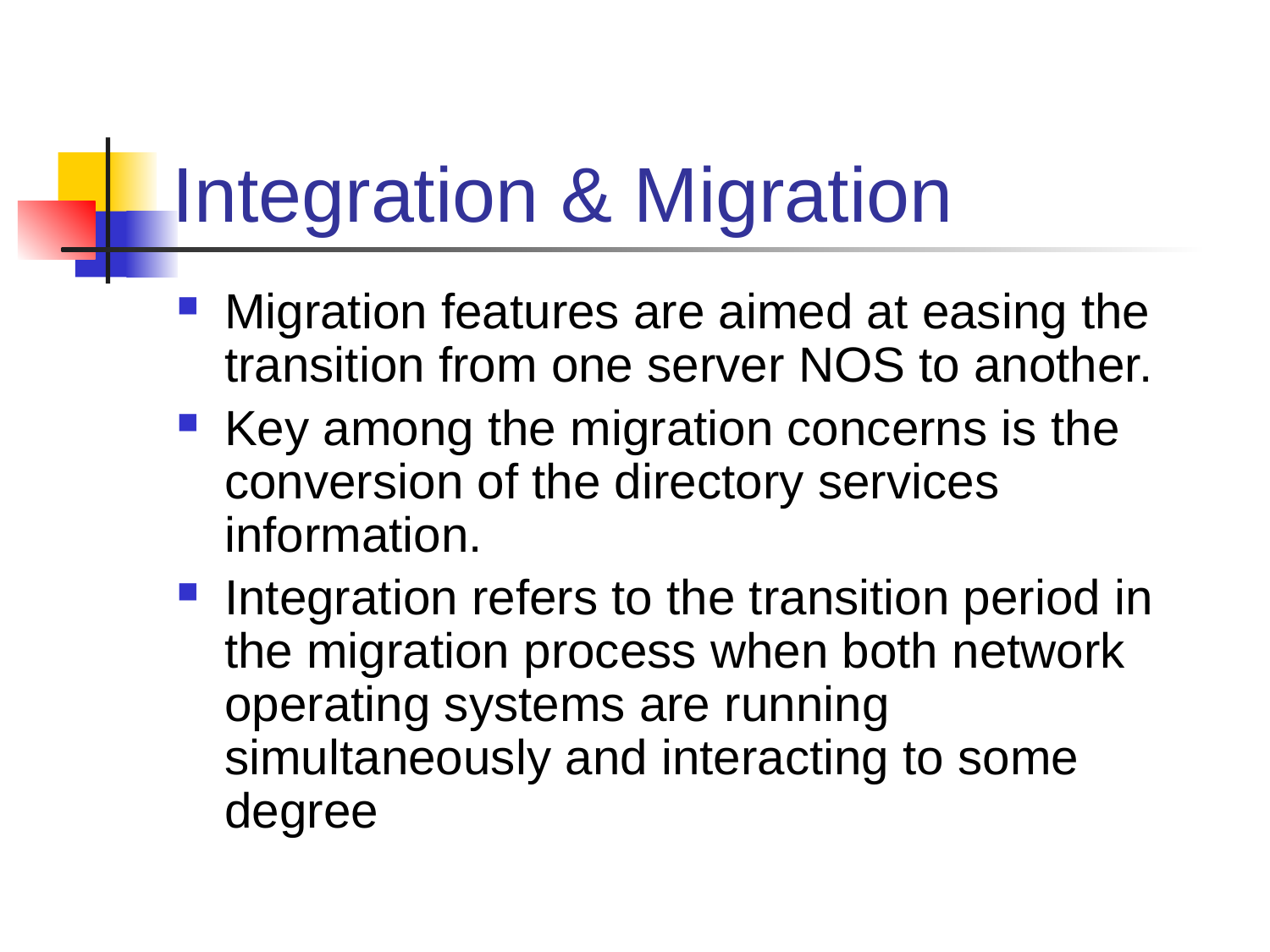

# Integration & Migration
Migration features are aimed at easing the transition from one server NOS to another.
Key among the migration concerns is the conversion of the directory services information.
Integration refers to the transition period in the migration process when both network operating systems are running simultaneously and interacting to some degree